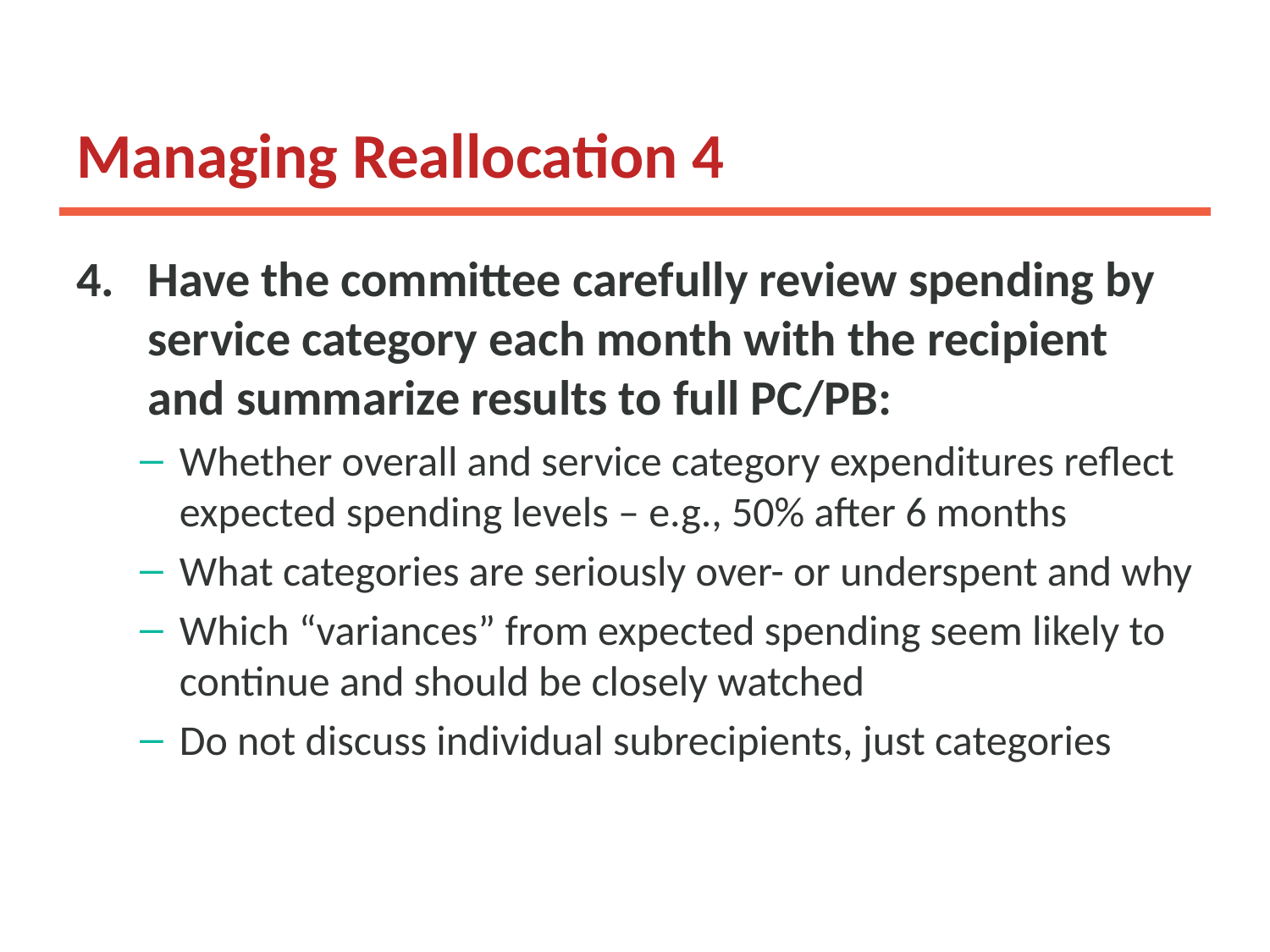

# Managing Reallocation 4
Have the committee carefully review spending by service category each month with the recipient and summarize results to full PC/PB:
Whether overall and service category expenditures reflect expected spending levels – e.g., 50% after 6 months
What categories are seriously over- or underspent and why
Which “variances” from expected spending seem likely to continue and should be closely watched
Do not discuss individual subrecipients, just categories